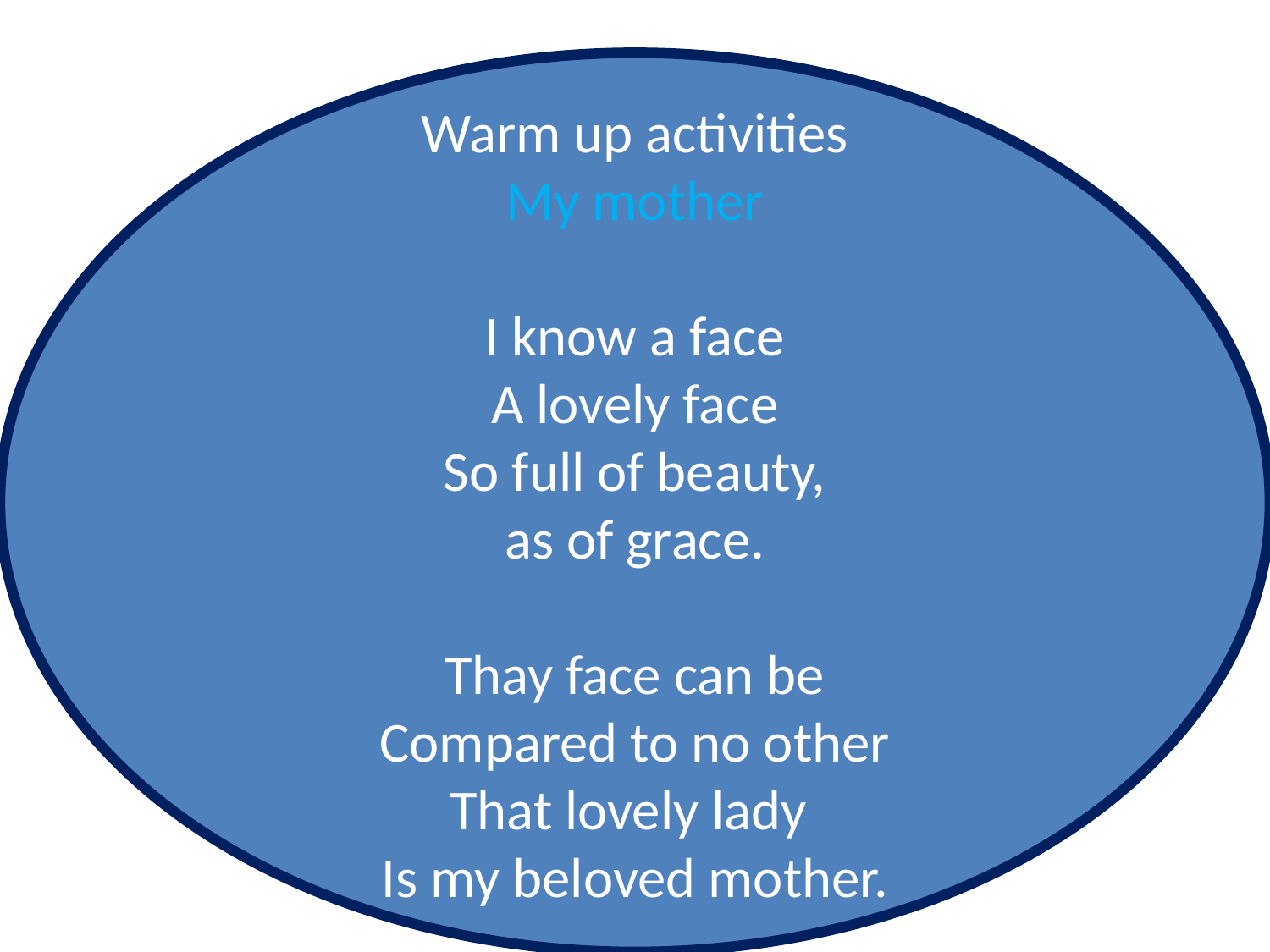

Warm up activities
My mother

I know a face
A lovely face
So full of beauty,
as of grace.

Thay face can be
Compared to no other
That lovely lady
Is my beloved mother.